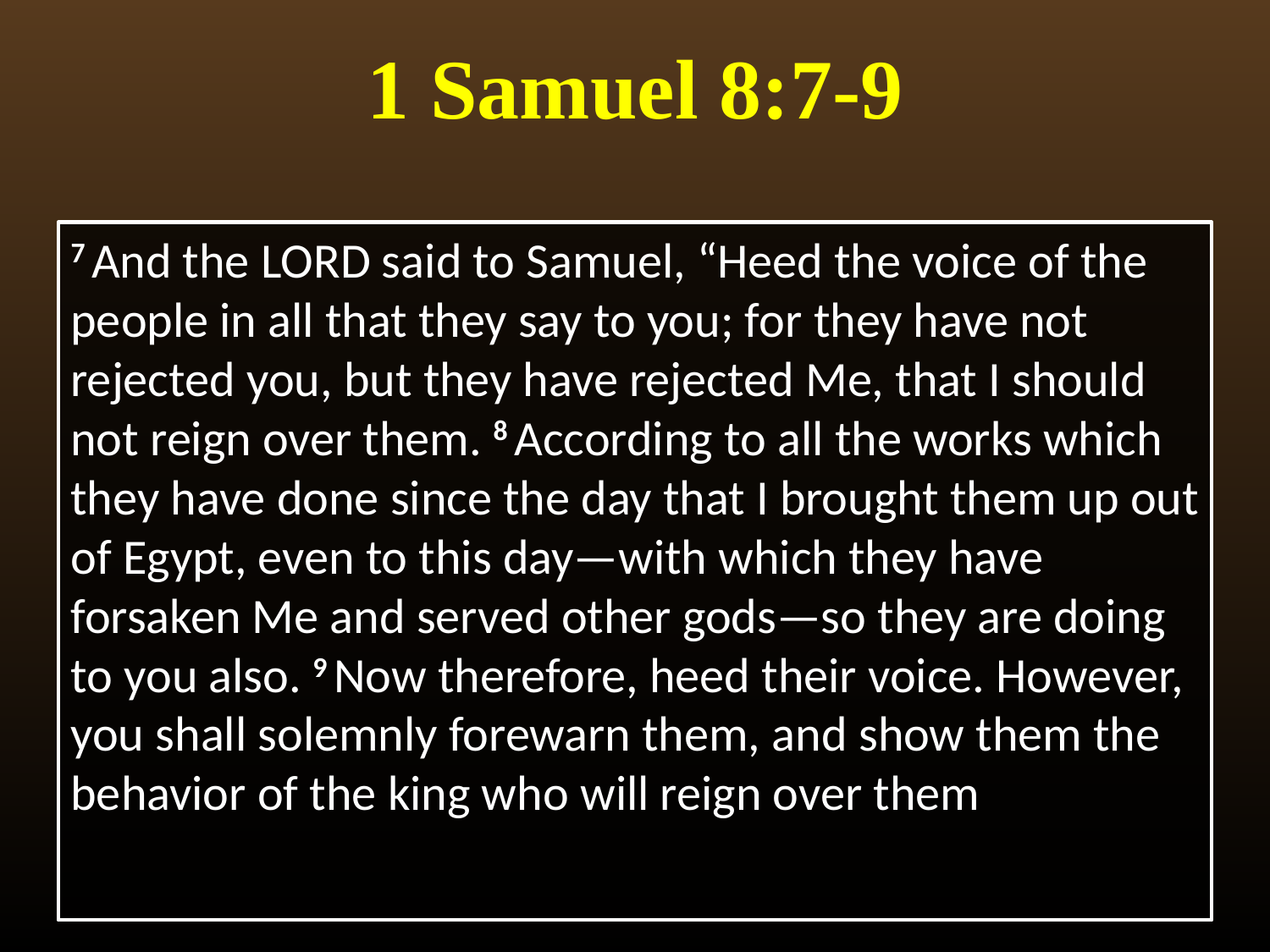

# 1 Samuel 8:7-9
7 And the Lord said to Samuel, “Heed the voice of the people in all that they say to you; for they have not rejected you, but they have rejected Me, that I should not reign over them. 8 According to all the works which they have done since the day that I brought them up out of Egypt, even to this day—with which they have forsaken Me and served other gods—so they are doing to you also. 9 Now therefore, heed their voice. However, you shall solemnly forewarn them, and show them the behavior of the king who will reign over them